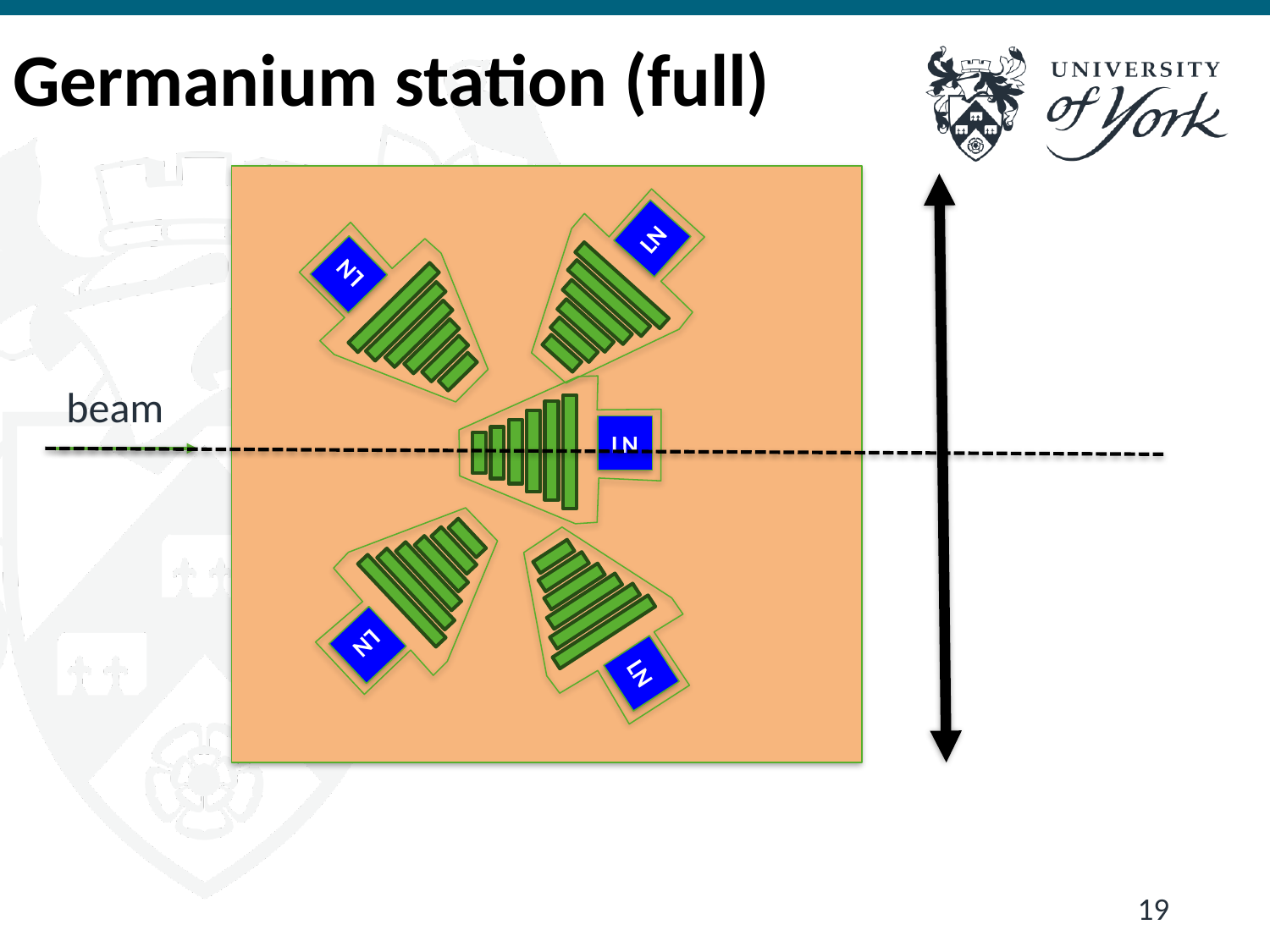

# Germanium station (full)

LN

LN

beam

LN

LN

LN

19